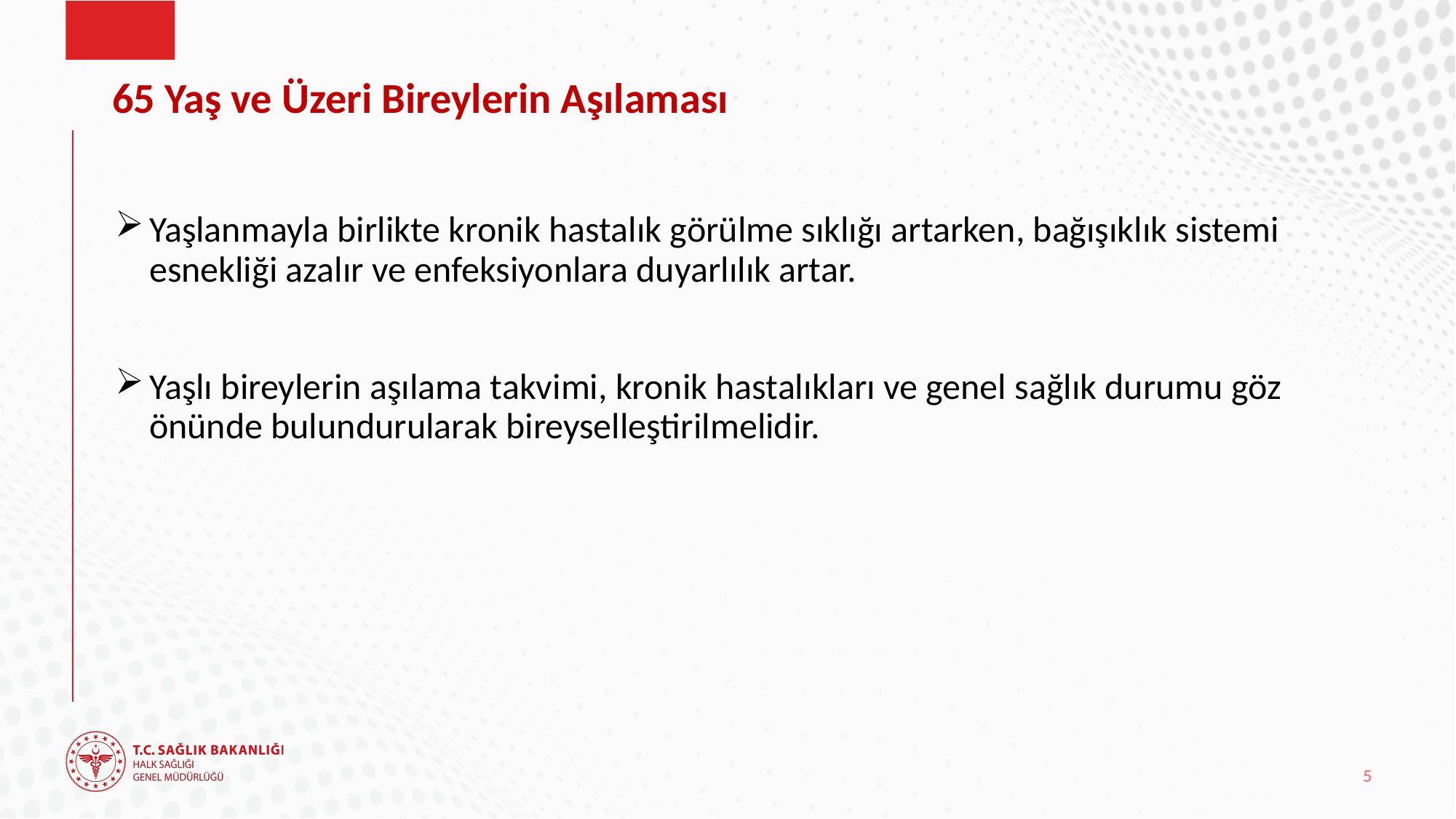

# 65 Yaş ve Üzeri Bireylerin Aşılaması

Yaşlanmayla birlikte kronik hastalık görülme sıklığı artarken, bağışıklık sistemi esnekliği azalır ve enfeksiyonlara duyarlılık artar.

Yaşlı bireylerin aşılama takvimi, kronik hastalıkları ve genel sağlık durumu göz önünde bulundurularak bireyselleştirilmelidir.

5